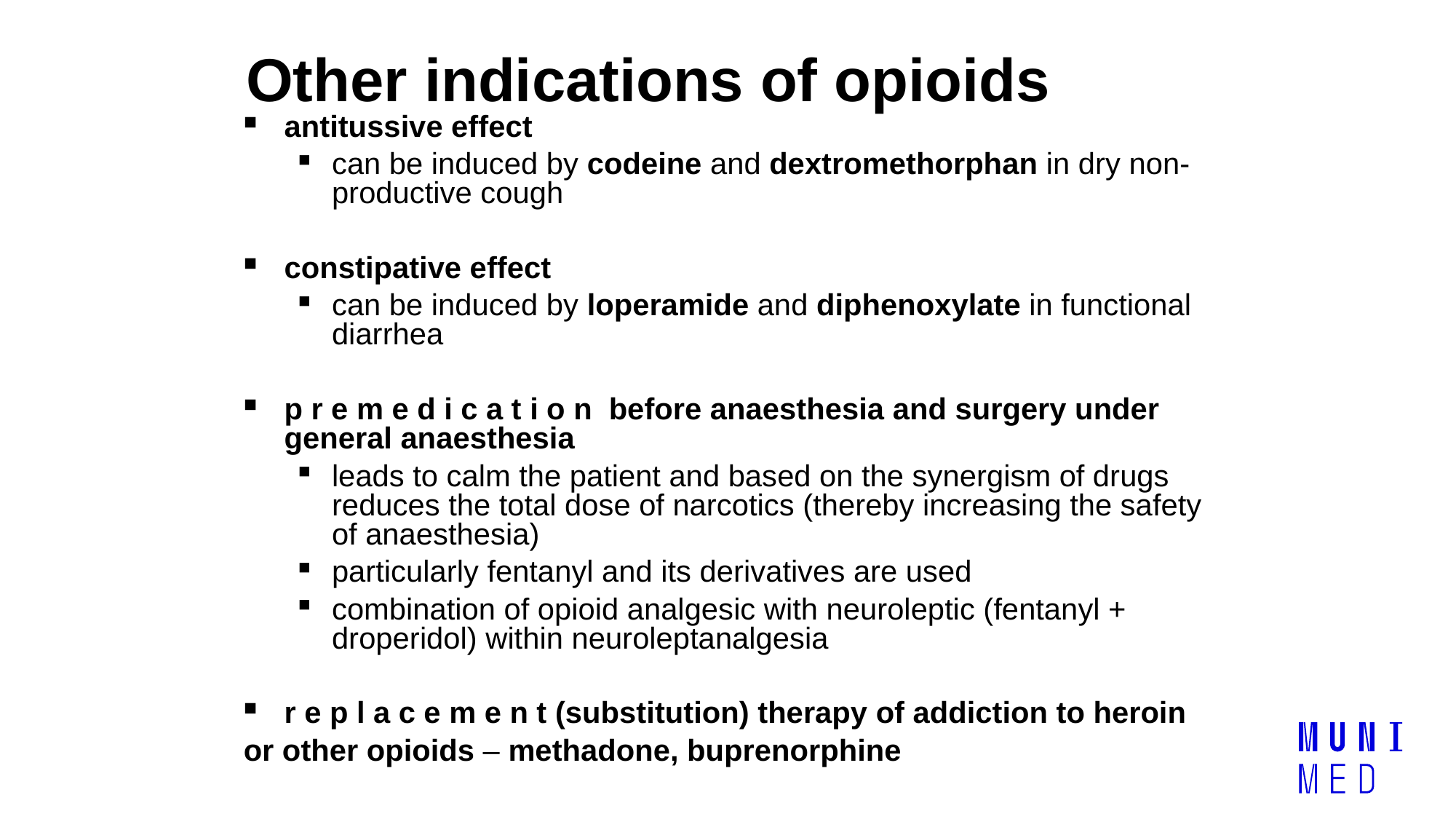

Other indications of opioids
antitussive effect
can be induced by codeine and dextromethorphan in dry non- productive cough

constipative effect
can be induced by loperamide and diphenoxylate in functional diarrhea

p r e m e d i c a t i o n  before anaesthesia and surgery under general anaesthesia
leads to calm the patient and based on the synergism of drugs reduces the total dose of narcotics (thereby increasing the safety of anaesthesia)
particularly fentanyl and its derivatives are used
combination of opioid analgesic with neuroleptic (fentanyl + droperidol) within neuroleptanalgesia

r e p l a c e m e n t (substitution) therapy of addiction to heroin
or other opioids – methadone, buprenorphine